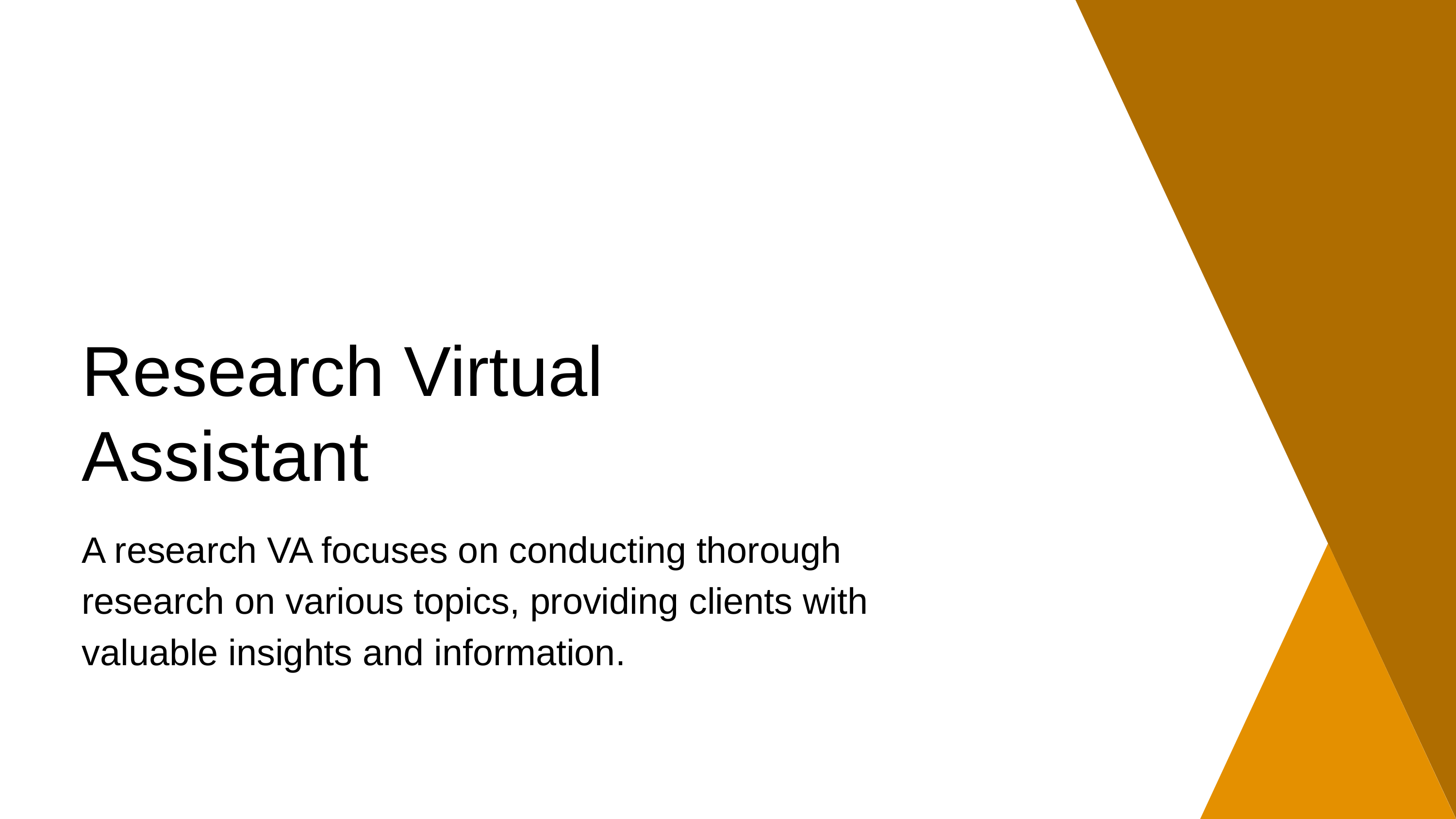

Research Virtual Assistant
A research VA focuses on conducting thorough research on various topics, providing clients with valuable insights and information.